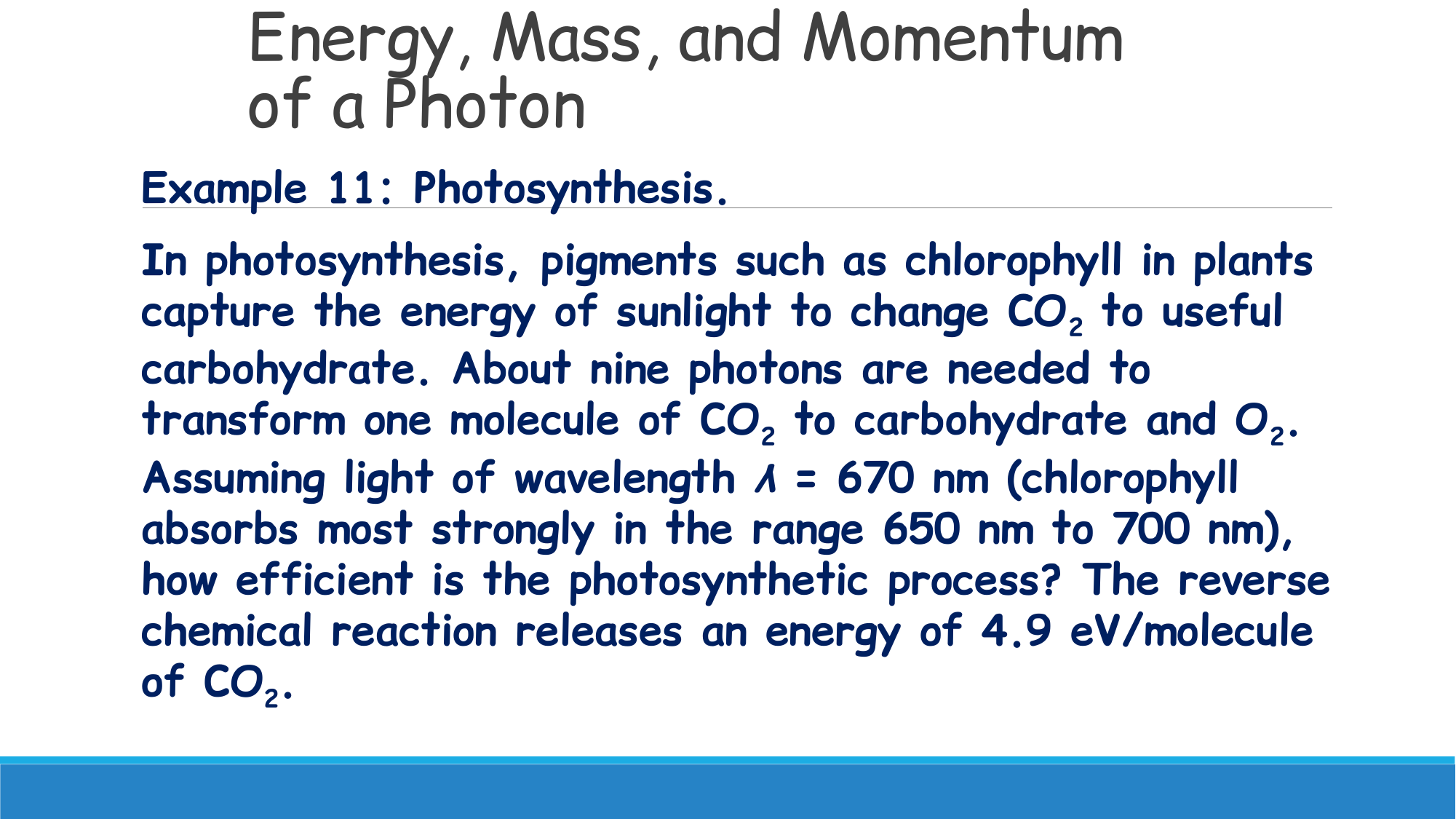

# Energy, Mass, and Momentum of a Photon
Example 11: Photosynthesis.
In photosynthesis, pigments such as chlorophyll in plants capture the energy of sunlight to change CO2 to useful carbohydrate. About nine photons are needed to transform one molecule of CO2 to carbohydrate and O2. Assuming light of wavelength λ = 670 nm (chlorophyll absorbs most strongly in the range 650 nm to 700 nm), how efficient is the photosynthetic process? The reverse chemical reaction releases an energy of 4.9 eV/molecule of CO2.